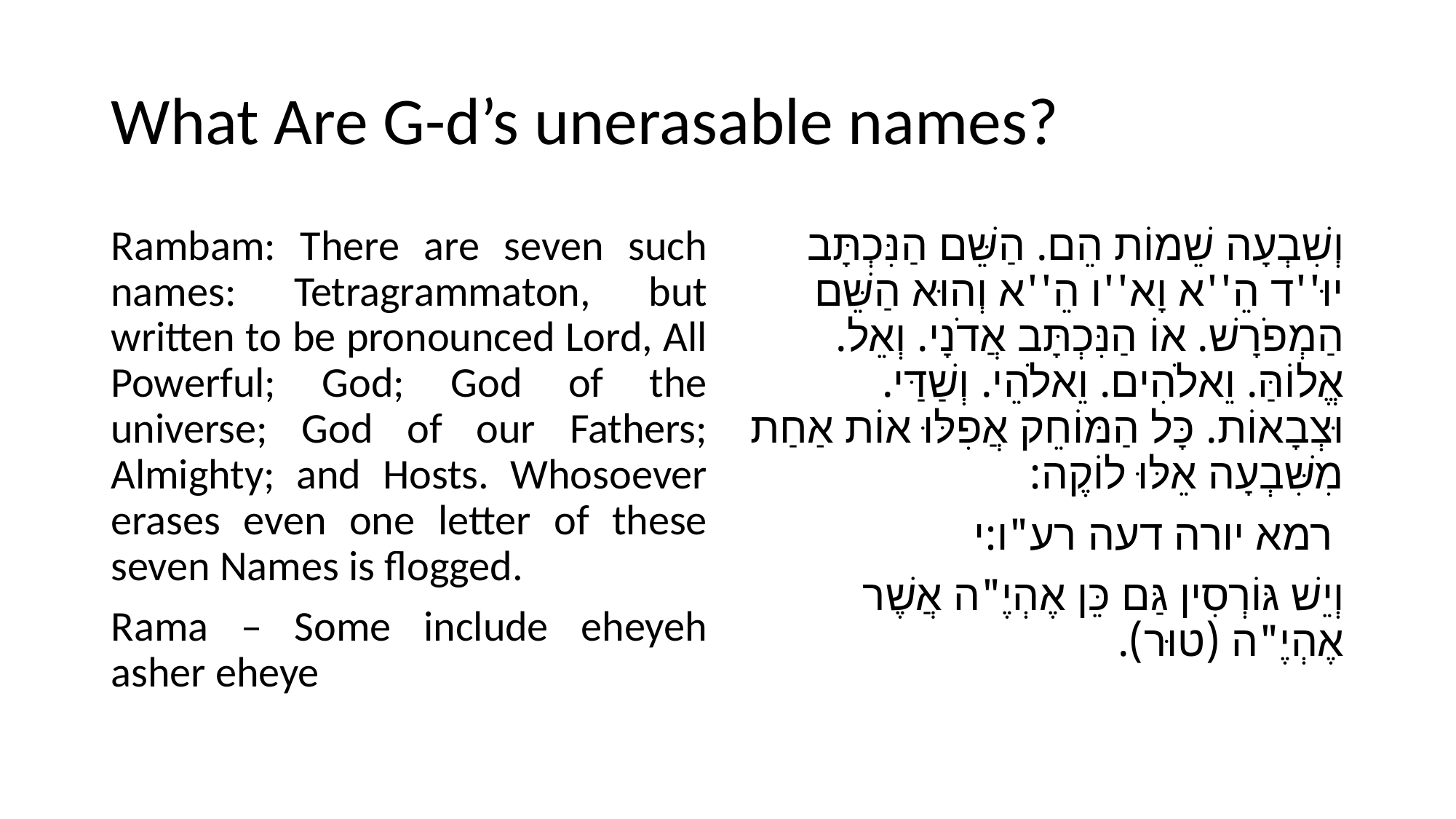

# What Are G-d’s unerasable names?
Rambam: There are seven such names: Tetragrammaton, but written to be pronounced Lord, All Powerful; God; God of the universe; God of our Fathers; Almighty; and Hosts. Whosoever erases even one letter of these seven Names is flogged.
Rama – Some include eheyeh asher eheye
וְשִׁבְעָה שֵׁמוֹת הֵם. הַשֵּׁם הַנִּכְתָּב יוּ''ד הֵ''א וָא''ו הֵ''א וְהוּא הַשֵּׁם הַמְפֹרָשׁ. אוֹ הַנִּכְתָּב אֲדֹנָי. וְאֵל. אֱלוֹהַּ. וֵאלֹהִים. וֵאלֹהֵי. וְשַׁדַּי. וּצְבָאוֹת. כָּל הַמּוֹחֵק אֲפִלּוּ אוֹת אַחַת מִשִּׁבְעָה אֵלּוּ לוֹקֶה:
 רמא יורה דעה רע"ו:י
וְיֵשׁ גּוֹרְסִין גַּם כֵּן אֶהְיֶ"ה אֲשֶׁר אֶהְיֶ"ה (טוּר).